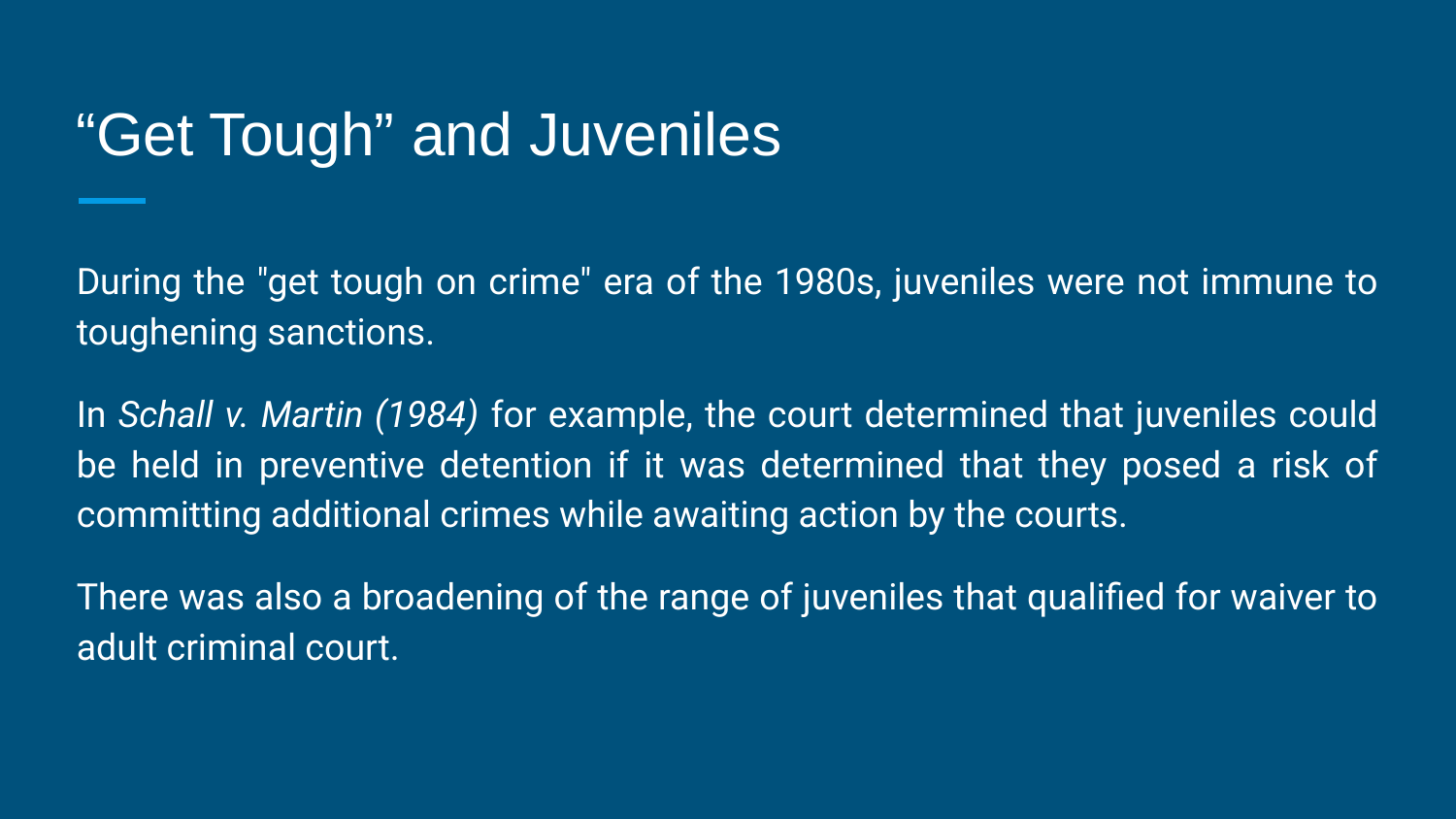

# “Get Tough” and Juveniles
During the "get tough on crime" era of the 1980s, juveniles were not immune to toughening sanctions.
In Schall v. Martin (1984) for example, the court determined that juveniles could be held in preventive detention if it was determined that they posed a risk of committing additional crimes while awaiting action by the courts.
There was also a broadening of the range of juveniles that qualified for waiver to adult criminal court.